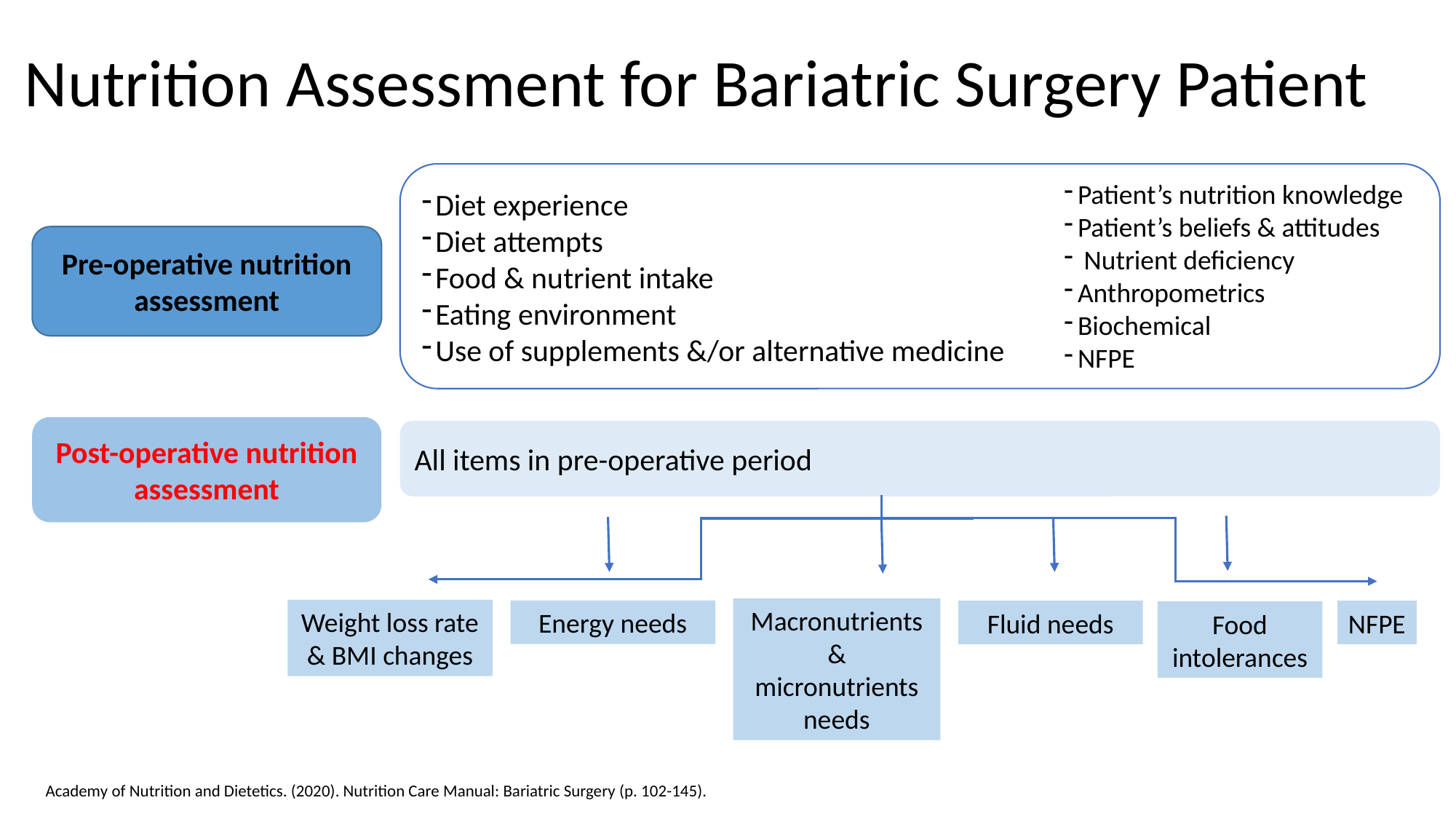

# Nutrition Assessment for Bariatric Surgery Patient
Diet experience
Diet attempts
Food & nutrient intake
Eating environment
Use of supplements &/or alternative medicine
Patient’s nutrition knowledge
Patient’s beliefs & attitudes
 Nutrient deficiency
Anthropometrics
Biochemical
NFPE
Pre-operative nutrition assessment
Post-operative nutrition assessment
All items in pre-operative period
Macronutrients & micronutrients needs
Weight loss rate & BMI changes
Energy needs
Fluid needs
NFPE
Food intolerances
Academy of Nutrition and Dietetics. (2020). Nutrition Care Manual: Bariatric Surgery (p. 102-145).